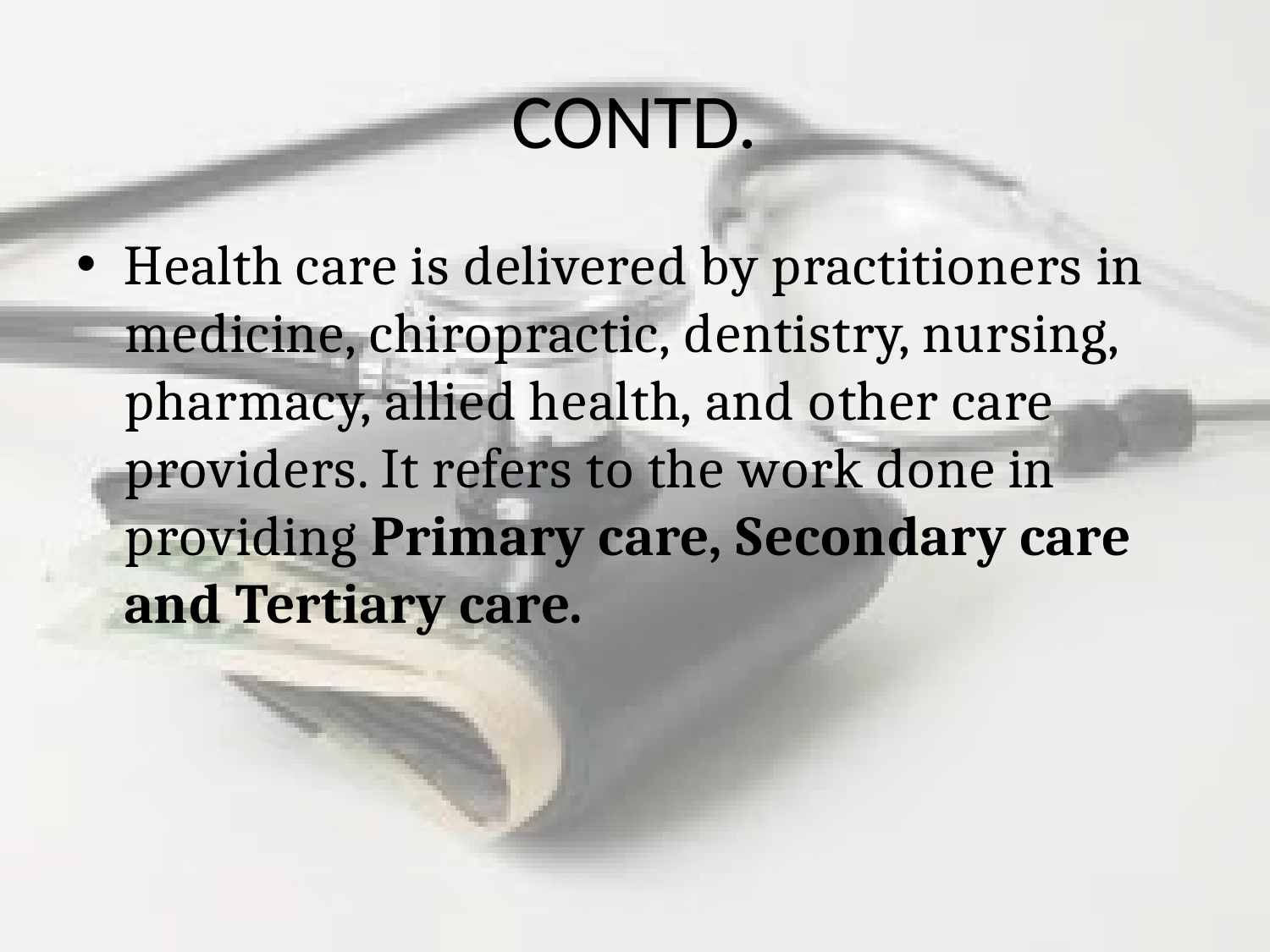

# CONTD.
Health care is delivered by practitioners in medicine, chiropractic, dentistry, nursing, pharmacy, allied health, and other care providers. It refers to the work done in providing Primary care, Secondary care and Tertiary care.